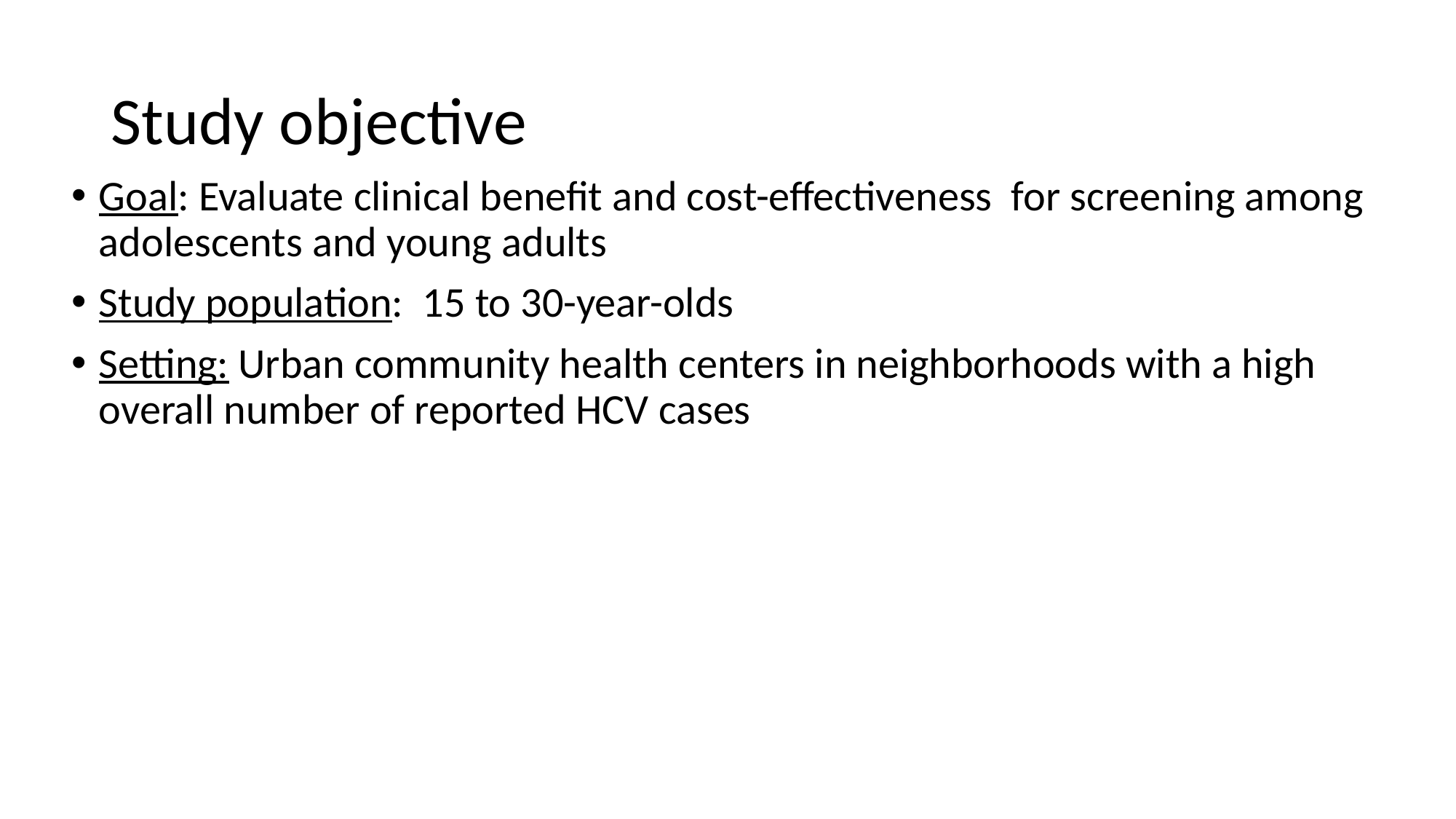

# Study objective
Goal: Evaluate clinical benefit and cost-effectiveness  for screening among adolescents and young adults
Study population:  15 to 30-year-olds
Setting: Urban community health centers in neighborhoods with a high overall number of reported HCV cases